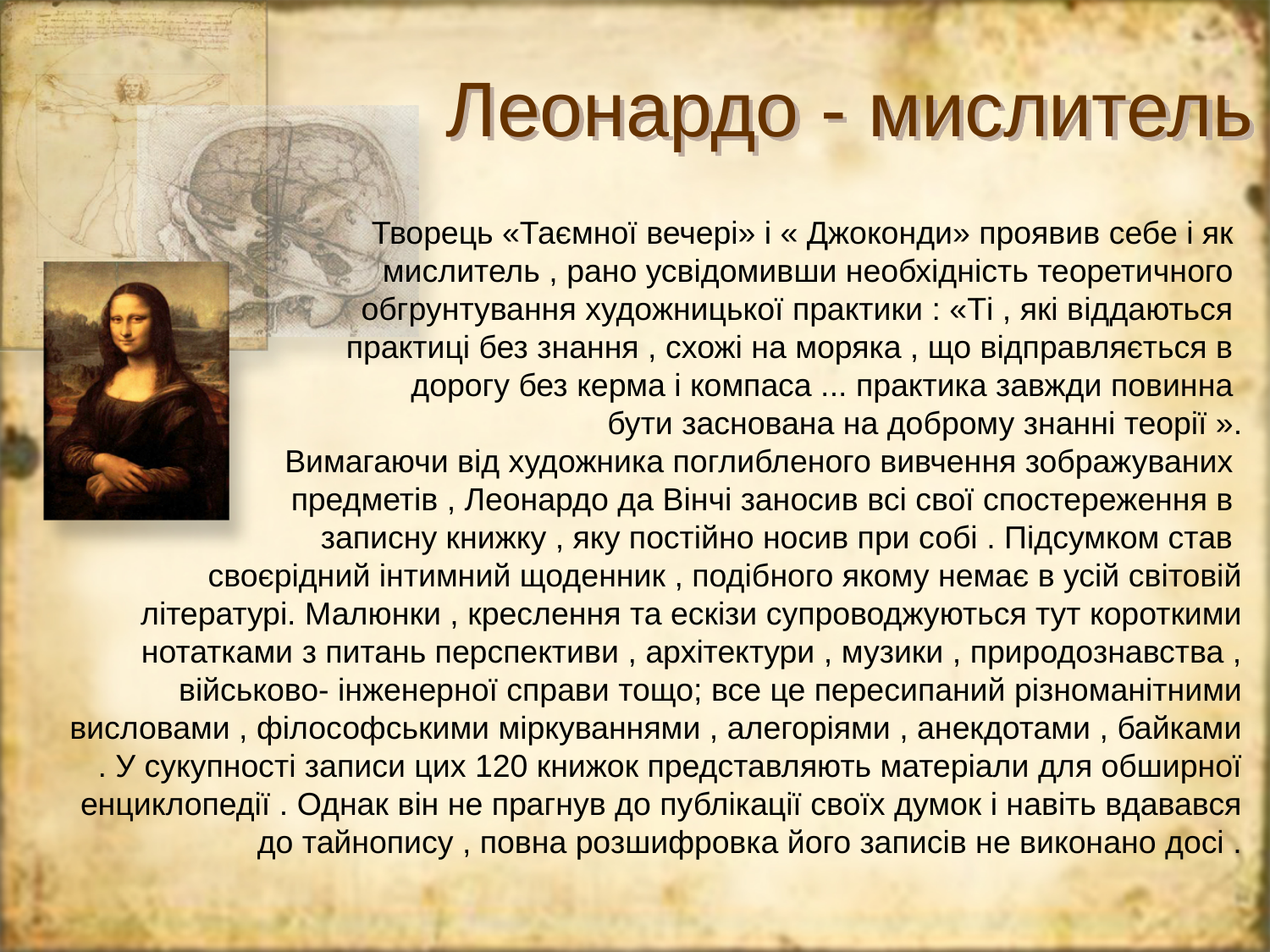

# Леонардо - мислитель
Творець «Таємної вечері» і « Джоконди» проявив себе і як
мислитель , рано усвідомивши необхідність теоретичного
обгрунтування художницької практики : «Ті , які віддаються
практиці без знання , схожі на моряка , що відправляється в
дорогу без керма і компаса ... практика завжди повинна
бути заснована на доброму знанні теорії ».
Вимагаючи від художника поглибленого вивчення зображуваних
предметів , Леонардо да Вінчі заносив всі свої спостереження в
записну книжку , яку постійно носив при собі . Підсумком став
своєрідний інтимний щоденник , подібного якому немає в усій світовій літературі. Малюнки , креслення та ескізи супроводжуються тут короткими нотатками з питань перспективи , архітектури , музики , природознавства , військово- інженерної справи тощо; все це пересипаний різноманітними висловами , філософськими міркуваннями , алегоріями , анекдотами , байками . У сукупності записи цих 120 книжок представляють матеріали для обширної енциклопедії . Однак він не прагнув до публікації своїх думок і навіть вдавався до тайнопису , повна розшифровка його записів не виконано досі .